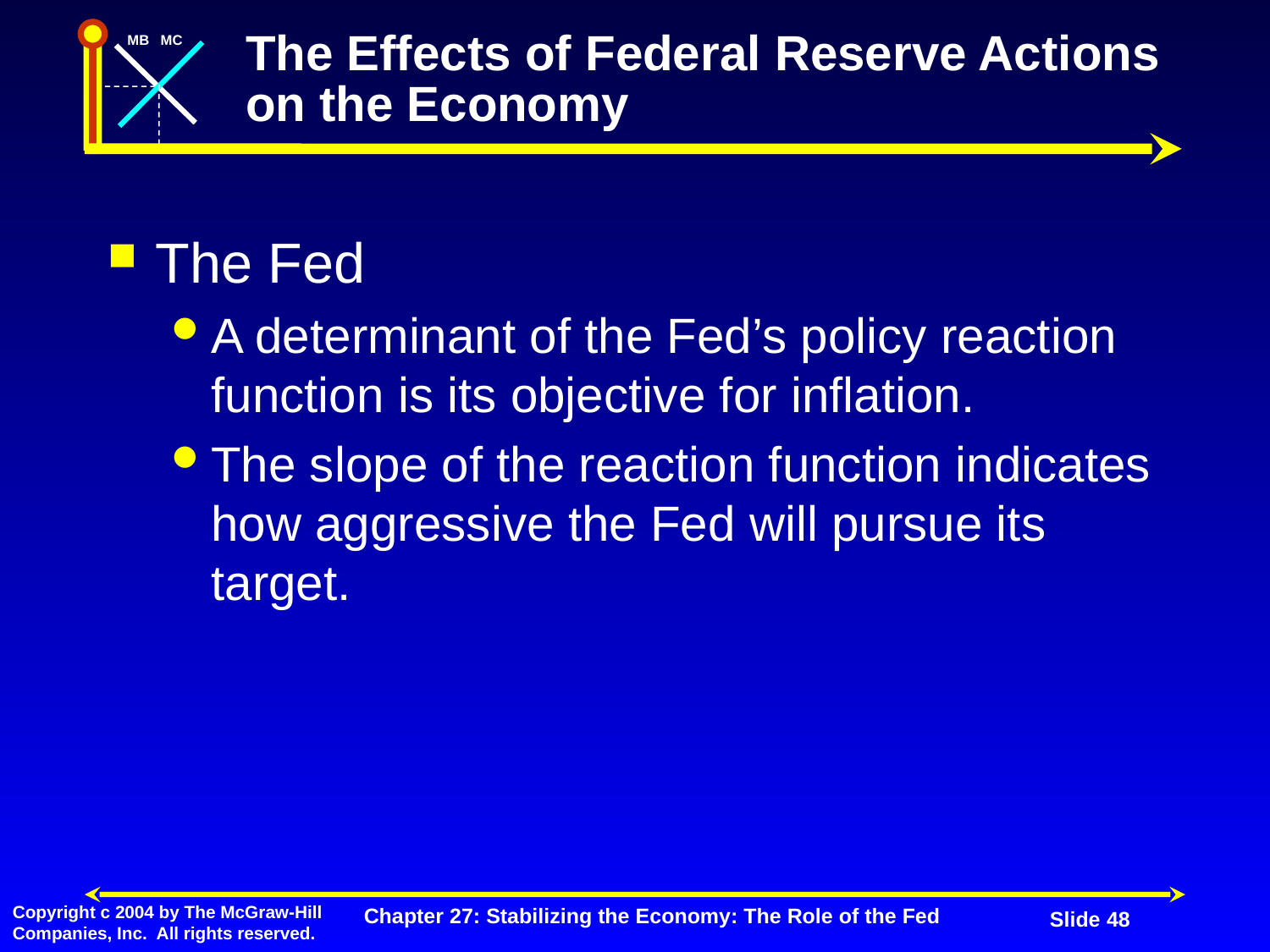

# The Effects of Federal Reserve Actions on the Economy
The Fed
A determinant of the Fed’s policy reaction function is its objective for inflation.
The slope of the reaction function indicates how aggressive the Fed will pursue its target.
Chapter 27: Stabilizing the Economy: The Role of the Fed
Slide 48